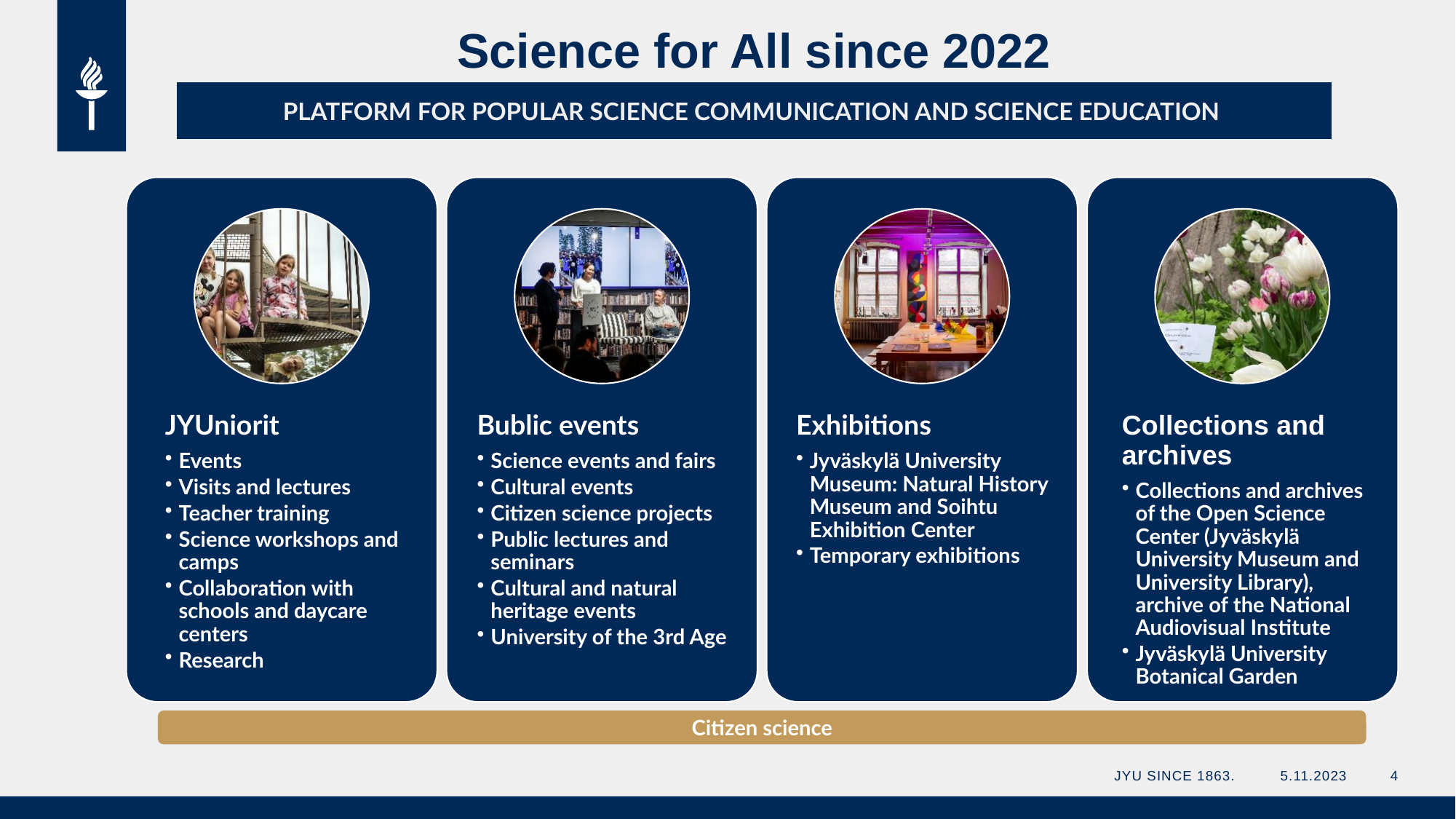

Science for All since 2022
PLATFORM FOR POPULAR SCIENCE COMMUNICATION AND SCIENCE EDUCATION
JYUniorit
Events
Visits and lectures
Teacher training
Science workshops and camps
Collaboration with schools and daycare centers
Research
Bublic events
Science events and fairs
Cultural events
Citizen science projects
Public lectures and seminars
Cultural and natural heritage events
University of the 3rd Age
Exhibitions
Jyväskylä University Museum: Natural History Museum and Soihtu Exhibition Center
Temporary exhibitions
Collections and archives
Collections and archives of the Open Science Center (Jyväskylä University Museum and University Library), archive of the National Audiovisual Institute
Jyväskylä University Botanical Garden
Citizen science
JYU Since 1863.
5.11.2023
4